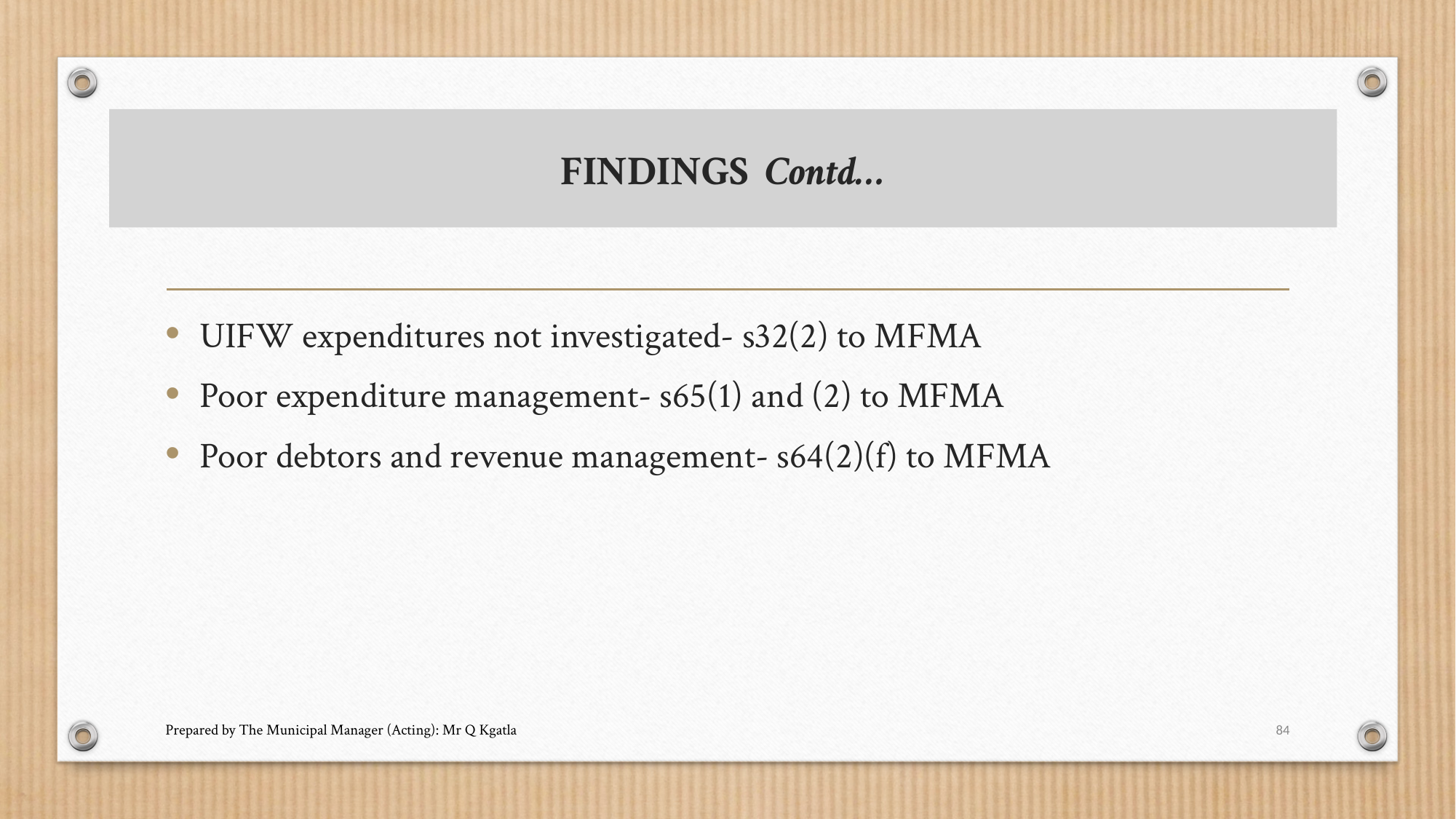

# FINDINGS  Contd…
UIFW expenditures not investigated- s32(2) to MFMA
Poor expenditure management- s65(1) and (2) to MFMA
Poor debtors and revenue management- s64(2)(f) to MFMA

Prepared by The Municipal Manager (Acting): Mr Q Kgatla
84